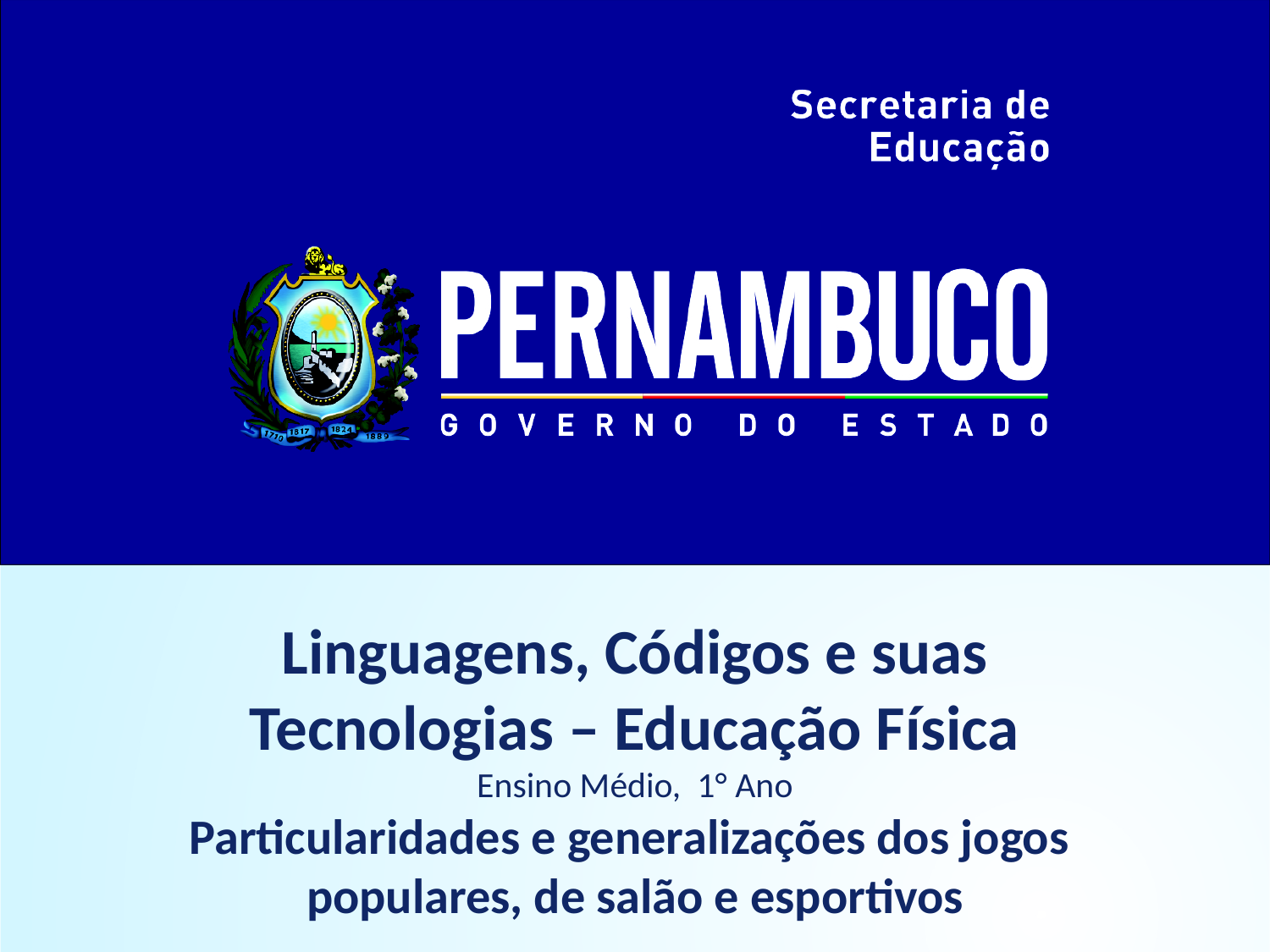

Linguagens, Códigos e suas
Tecnologias – Educação Física
Ensino Médio,  1° Ano
Particularidades e generalizações dos jogos
populares, de salão e esportivos